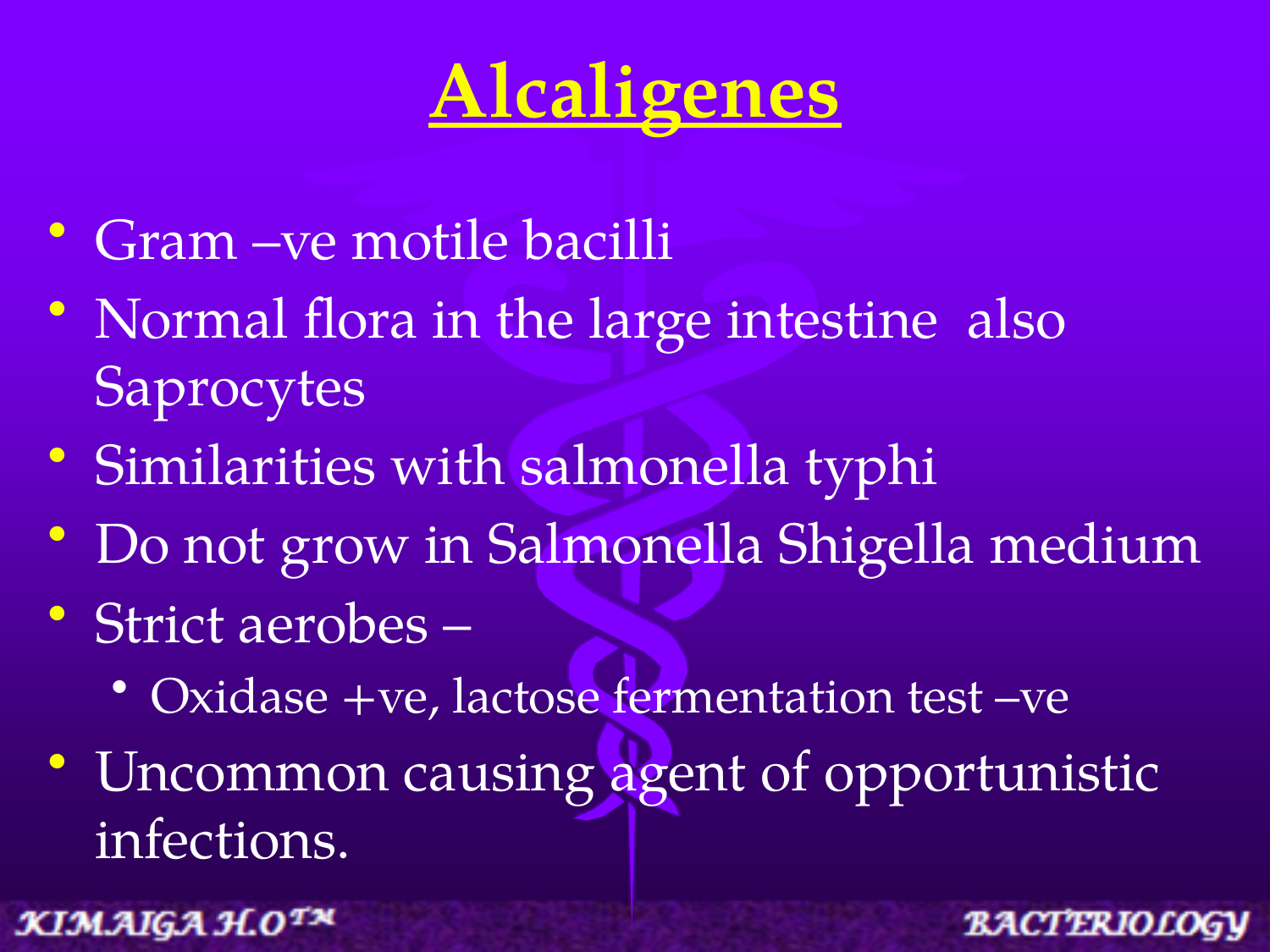

# Alcaligenes
Gram –ve motile bacilli
Normal flora in the large intestine  also Saprocytes
Similarities with salmonella typhi
Do not grow in Salmonella Shigella medium
Strict aerobes –
Oxidase +ve, lactose fermentation test –ve
Uncommon causing agent of opportunistic infections.